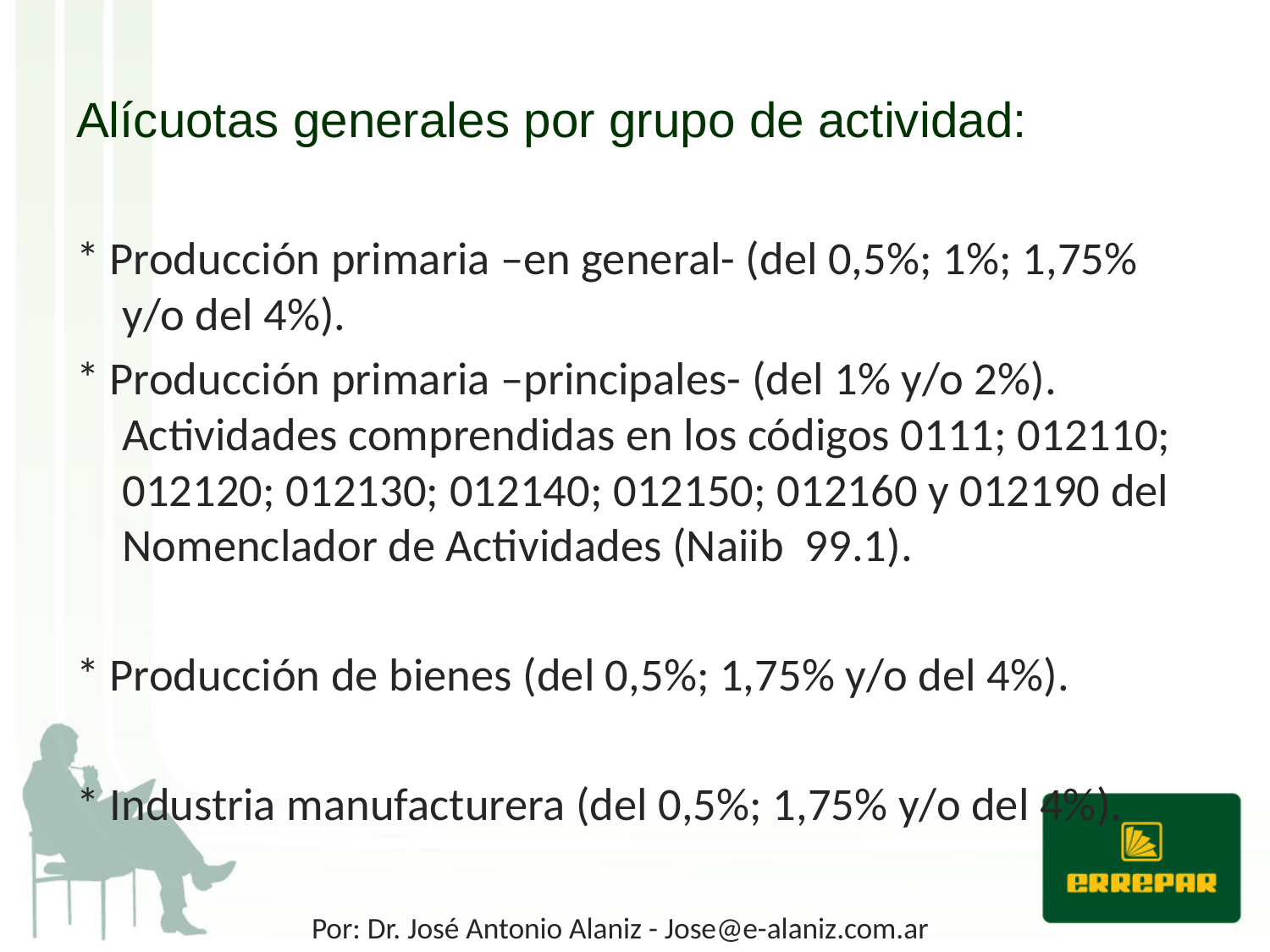

# Alícuotas generales por grupo de actividad:
* Producción primaria –en general- (del 0,5%; 1%; 1,75% y/o del 4%).
* Producción primaria –principales- (del 1% y/o 2%). Actividades comprendidas en los códigos 0111; 012110; 012120; 012130; 012140; 012150; 012160 y 012190 del Nomenclador de Actividades (Naiib  99.1).

* Producción de bienes (del 0,5%; 1,75% y/o del 4%).

* Industria manufacturera (del 0,5%; 1,75% y/o del 4%).
Por: Dr. José Antonio Alaniz - Jose@e-alaniz.com.ar